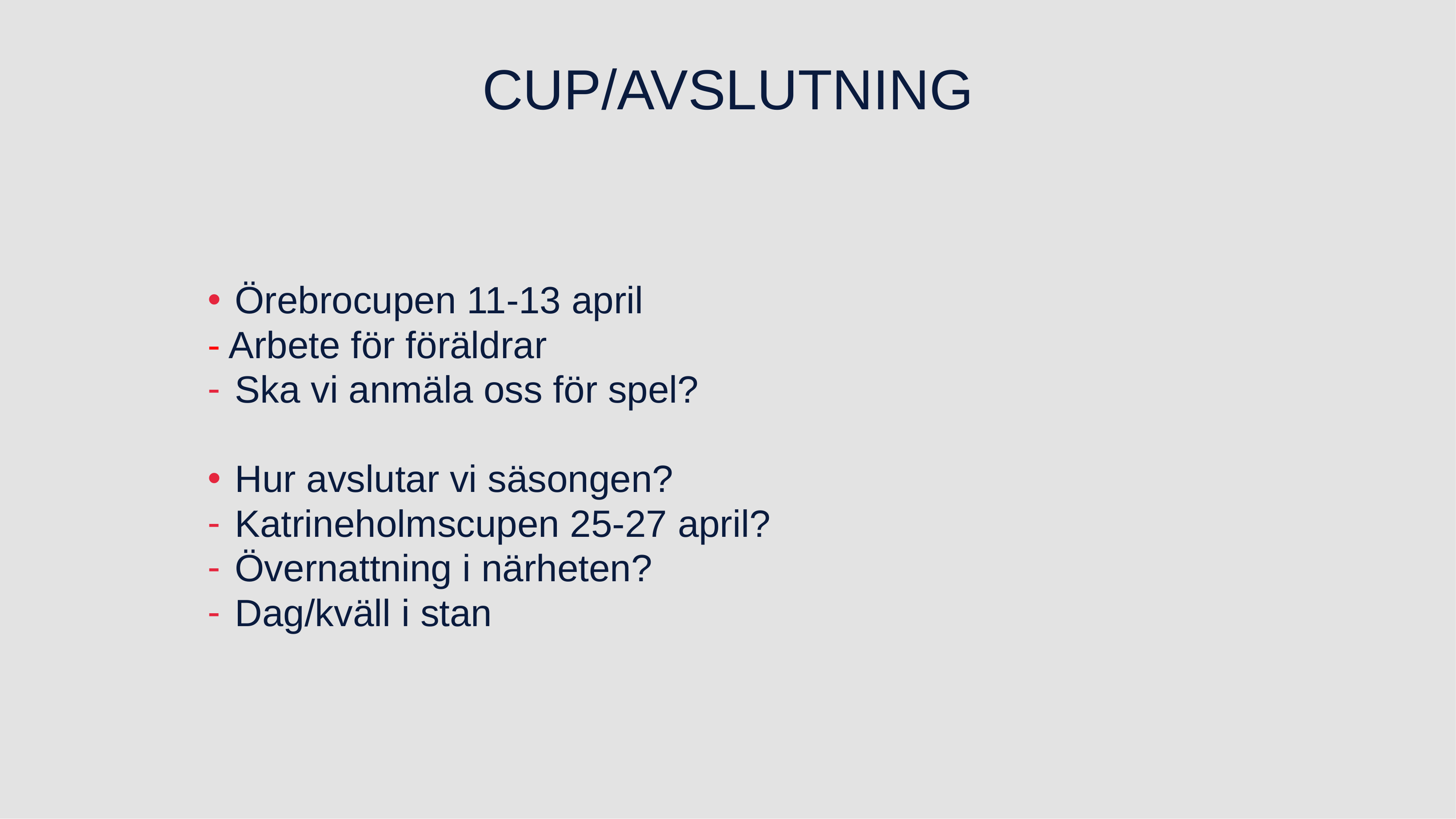

# Cup/avslutning

Örebrocupen 11-13 april
- Arbete för föräldrar
Ska vi anmäla oss för spel?

Hur avslutar vi säsongen?
Katrineholmscupen 25-27 april?
Övernattning i närheten?
Dag/kväll i stan